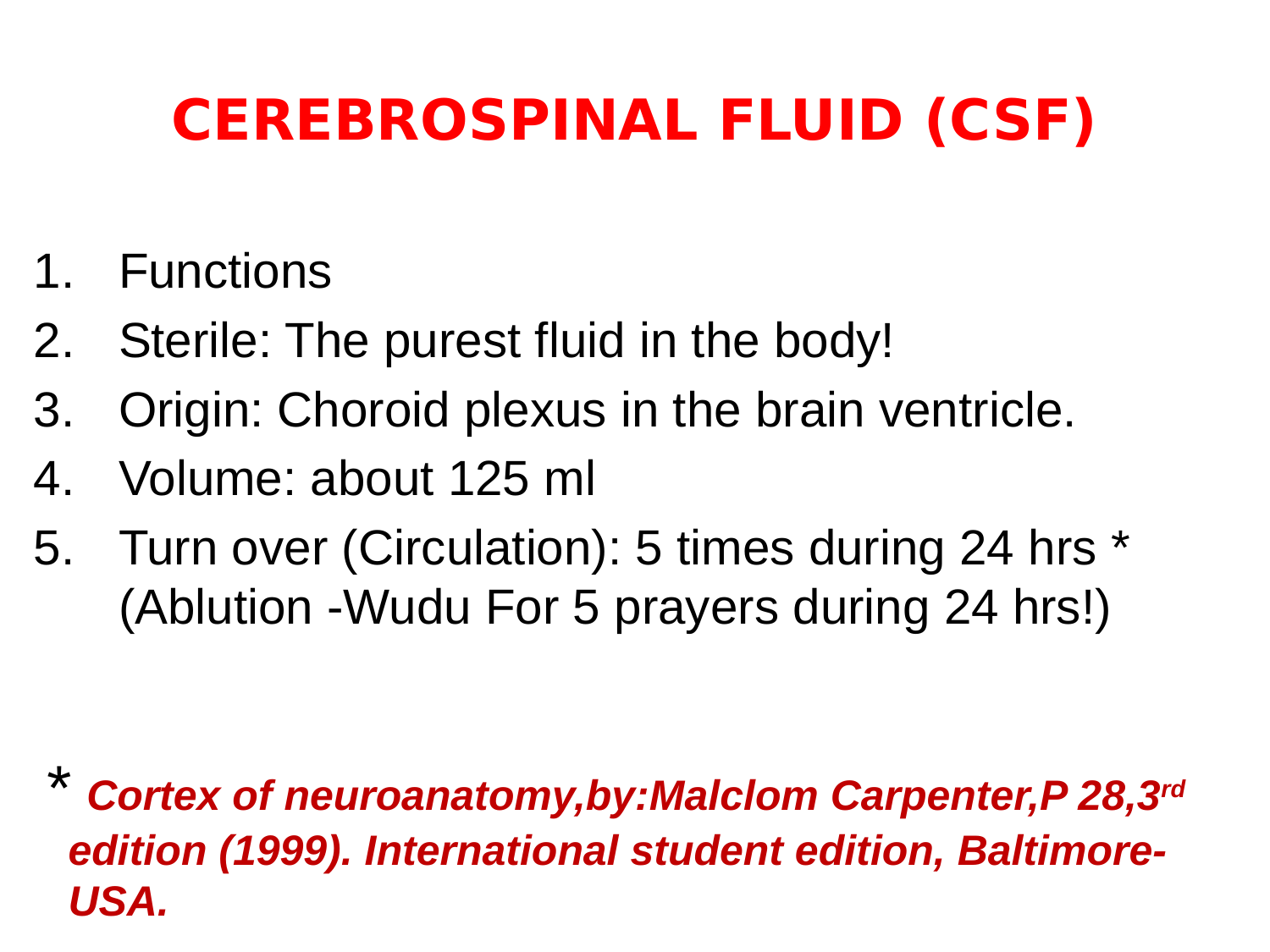

# CEREBROSPINAL FLUID (CSF)
Functions
Sterile: The purest fluid in the body!
Origin: Choroid plexus in the brain ventricle.
Volume: about 125 ml
Turn over (Circulation): 5 times during 24 hrs * (Ablution -Wudu For 5 prayers during 24 hrs!)
* Cortex of neuroanatomy,by:Malclom Carpenter,P 28,3rd edition (1999). International student edition, Baltimore-USA.